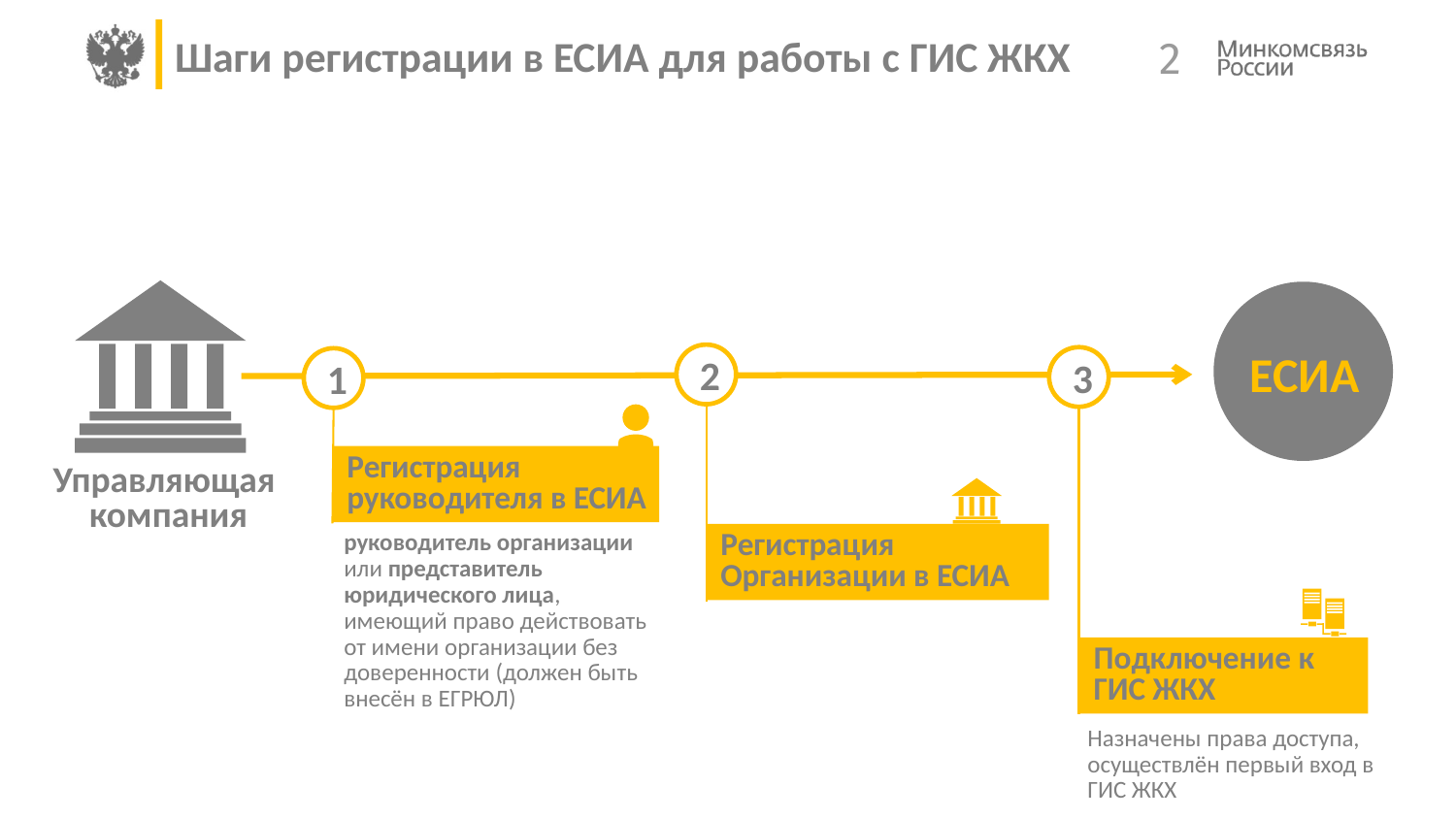

# Шаги регистрации в ЕСИА для работы с ГИС ЖКХ
 2

ЕСИА
2
3
1

Регистрация руководителя в ЕСИА
Управляющая
компания

руководитель организации
или представитель юридического лица, имеющий право действовать от имени организации без доверенности (должен быть внесён в ЕГРЮЛ)
Регистрация Организации в ЕСИА

Подключение к ГИС ЖКХ
Назначены права доступа, осуществлён первый вход в ГИС ЖКХ